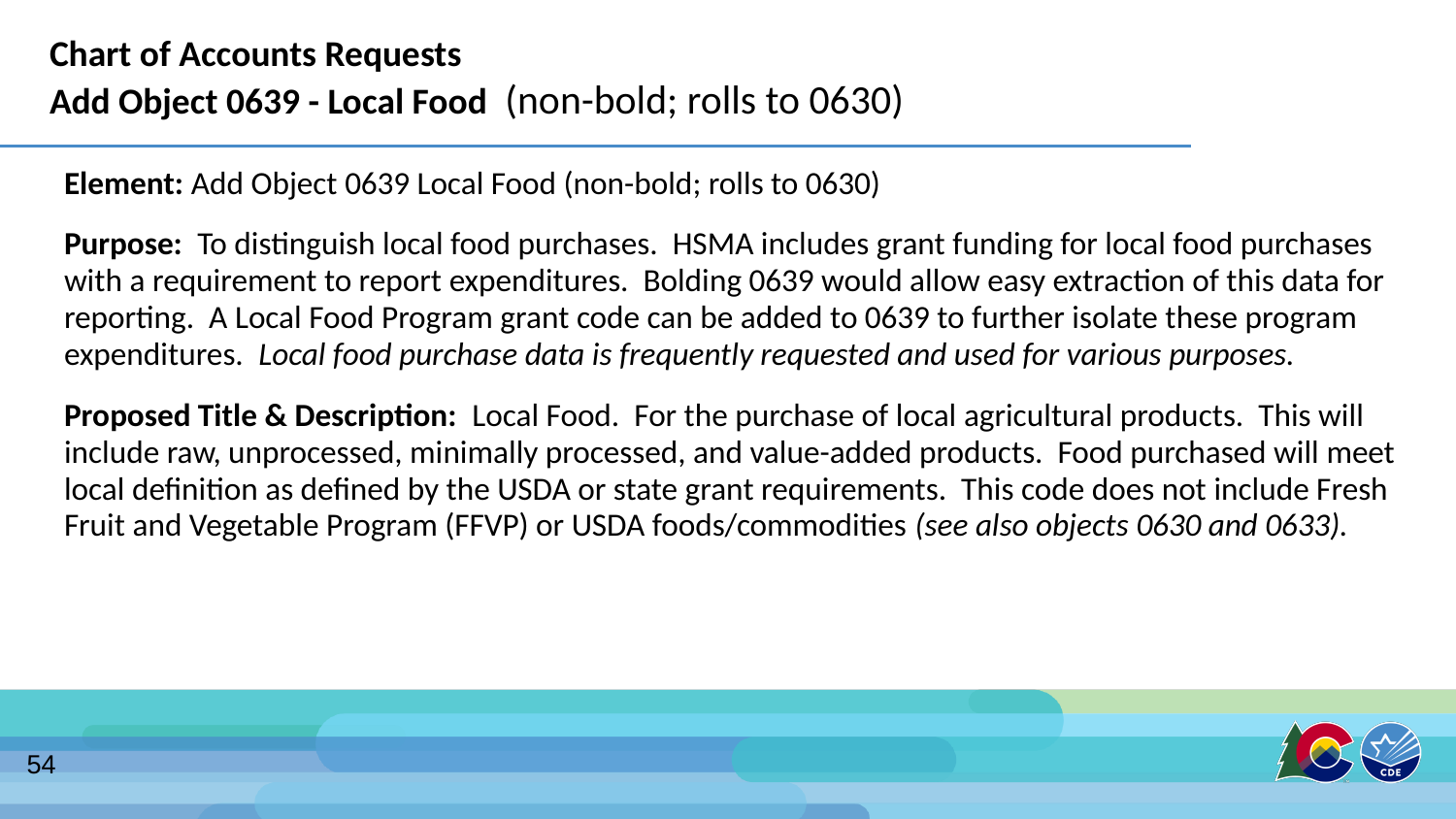

# Chart of Accounts Requests
Add Object 0639 - Local Food  (non-bold; rolls to 0630)
Element: Add Object 0639 Local Food (non-bold; rolls to 0630)
Purpose:  To distinguish local food purchases.  HSMA includes grant funding for local food purchases with a requirement to report expenditures.  Bolding 0639 would allow easy extraction of this data for reporting.  A Local Food Program grant code can be added to 0639 to further isolate these program expenditures.  Local food purchase data is frequently requested and used for various purposes.
Proposed Title & Description:  Local Food.  For the purchase of local agricultural products.  This will include raw, unprocessed, minimally processed, and value-added products.  Food purchased will meet local definition as defined by the USDA or state grant requirements.  This code does not include Fresh Fruit and Vegetable Program (FFVP) or USDA foods/commodities (see also objects 0630 and 0633).